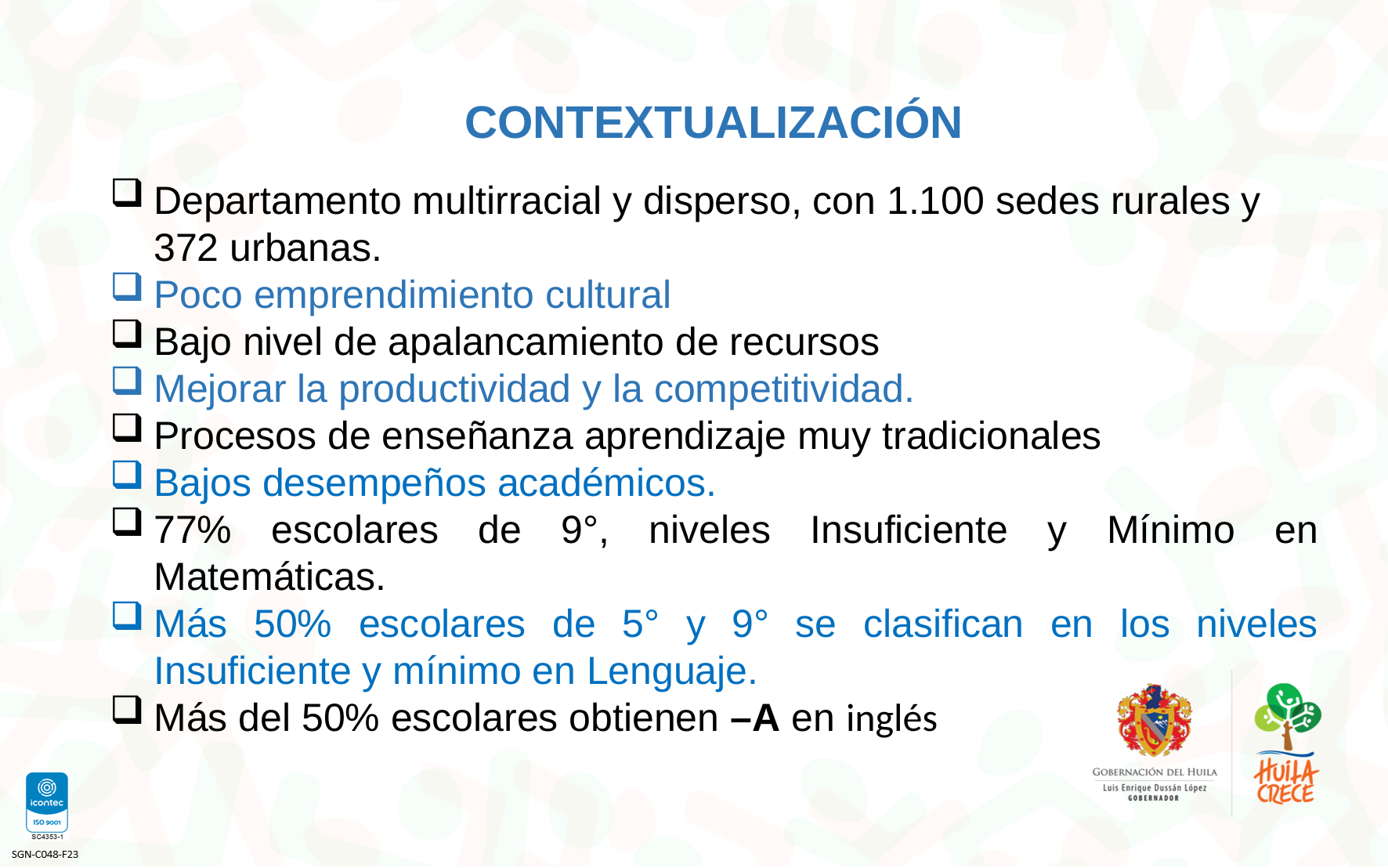

CONTEXTUALIZACIÓN

Departamento multirracial y disperso, con 1.100 sedes rurales y 372 urbanas.
Poco emprendimiento cultural
Bajo nivel de apalancamiento de recursos
Mejorar la productividad y la competitividad.
Procesos de enseñanza aprendizaje muy tradicionales
Bajos desempeños académicos.
77% escolares de 9°, niveles Insuficiente y Mínimo en Matemáticas.
Más 50% escolares de 5° y 9° se clasifican en los niveles Insuficiente y mínimo en Lenguaje.
Más del 50% escolares obtienen –A en inglés